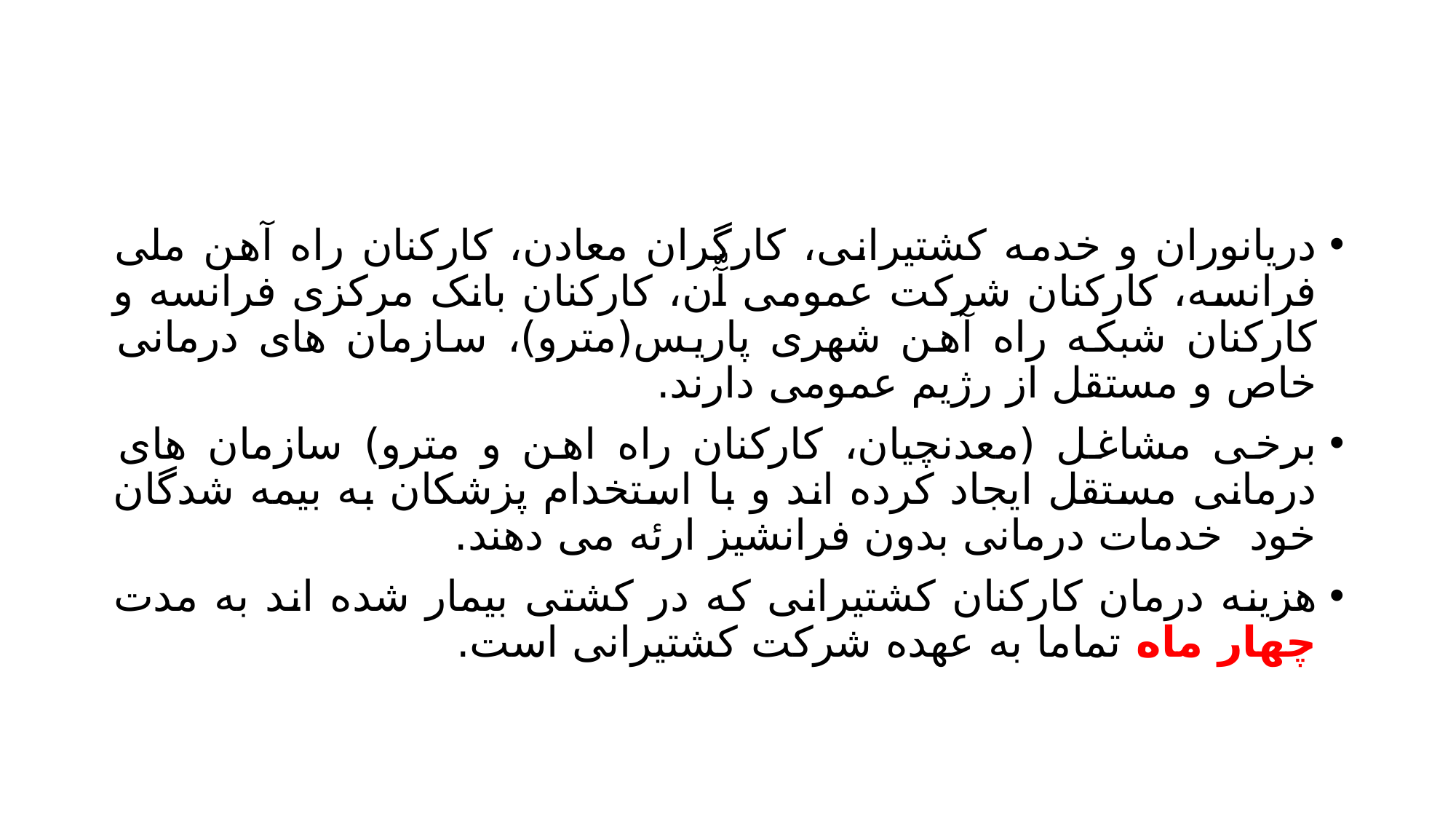

#
دریانوران و خدمه کشتیرانی، کارگران معادن، کارکنان راه آهن ملی فرانسه، کارکنان شرکت عمومی آّن، کارکنان بانک مرکزی فرانسه و کارکنان شبکه راه آهن شهری پاریس(مترو)، سازمان های درمانی خاص و مستقل از رژیم عمومی دارند.
برخی مشاغل (معدنچیان، کارکنان راه اهن و مترو) سازمان های درمانی مستقل ایجاد کرده اند و با استخدام پزشکان به بیمه شدگان خود  خدمات درمانی بدون فرانشیز ارئه می دهند.
هزینه درمان کارکنان کشتیرانی که در کشتی بیمار شده اند به مدت چهار ماه تماما به عهده شرکت کشتیرانی است.